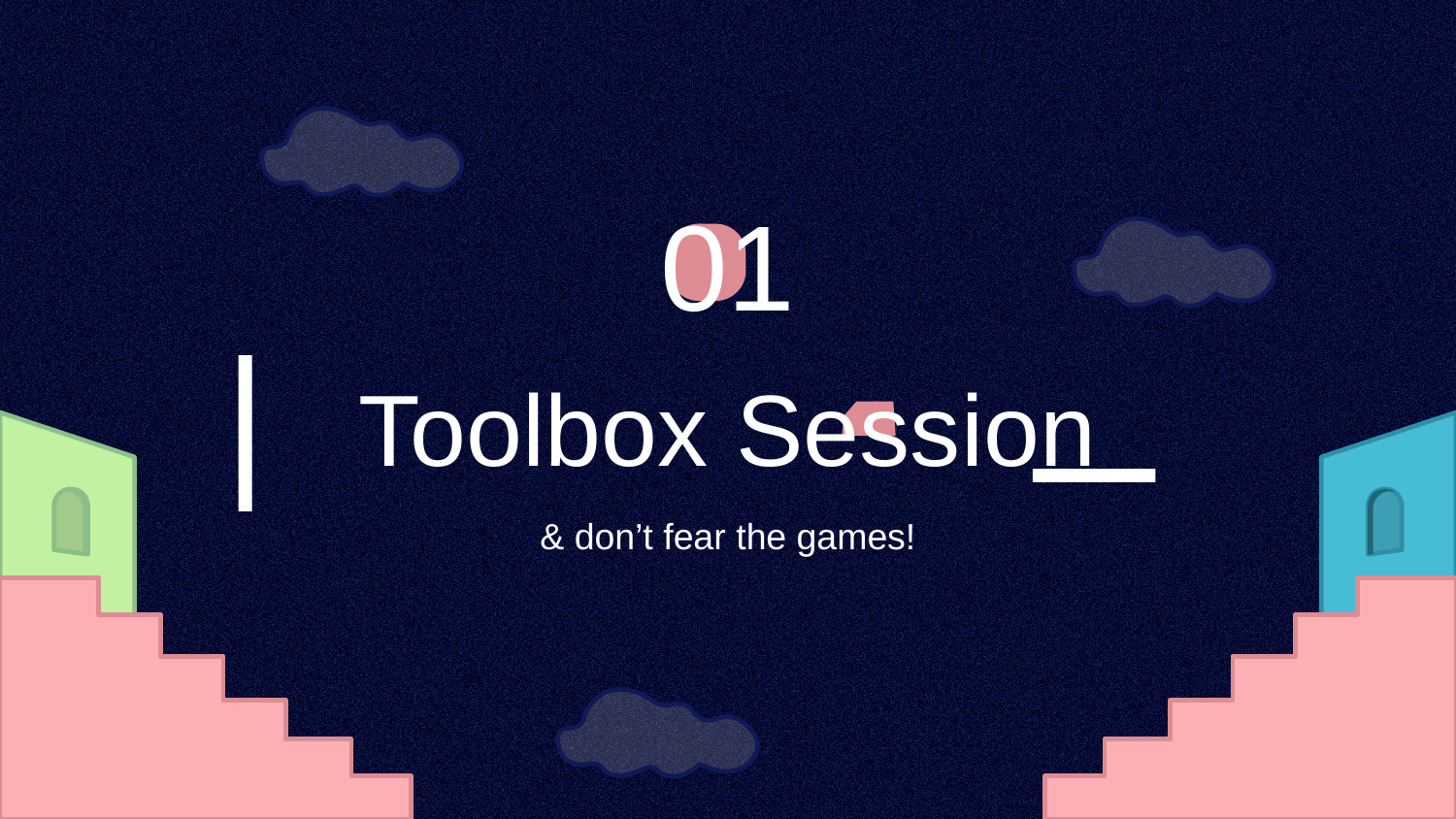

# 01

Toolbox Session

& don’t fear the games!